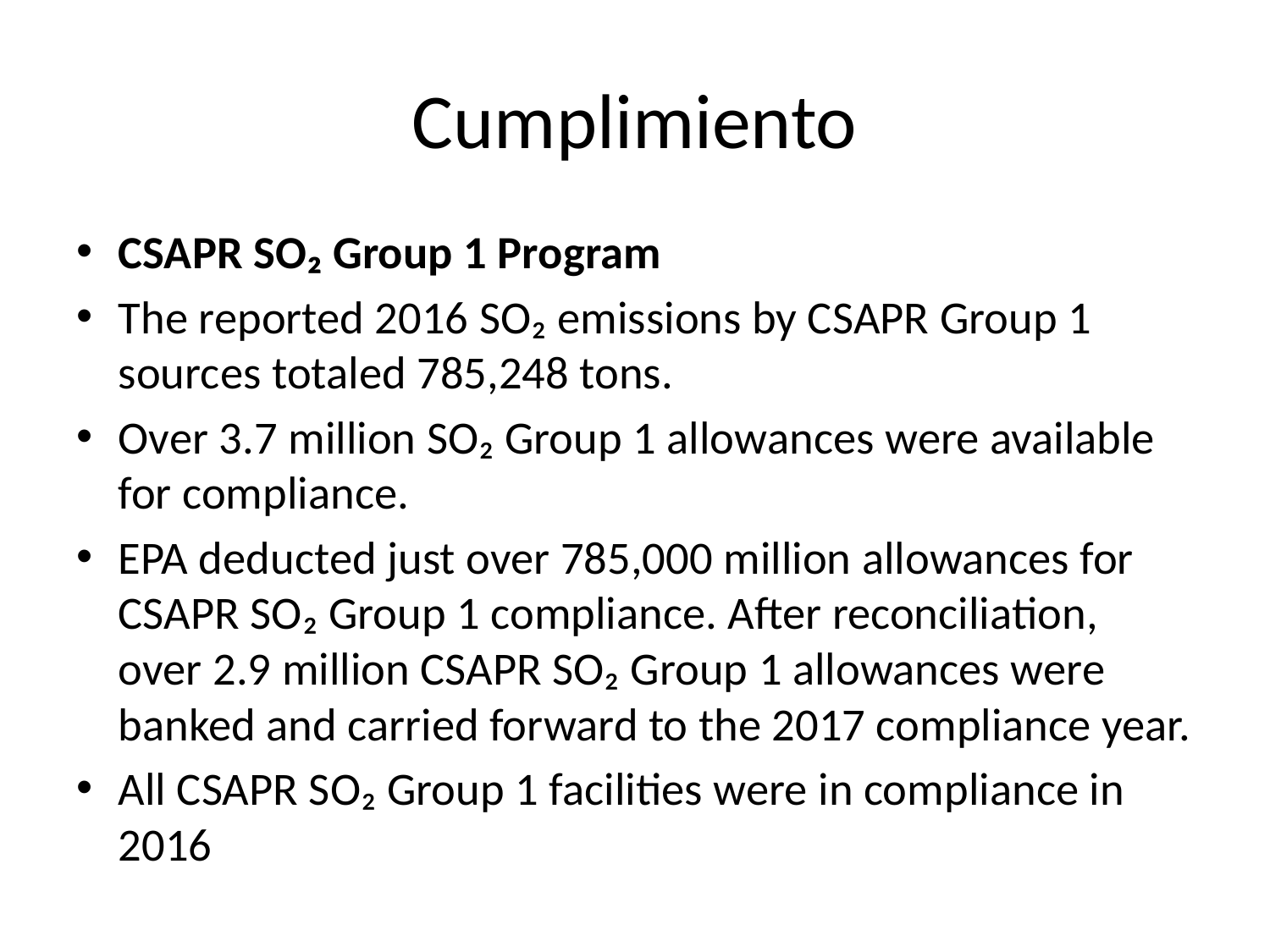

# Cumplimiento
CSAPR SO₂ Group 1 Program
The reported 2016 SO₂ emissions by CSAPR Group 1 sources totaled 785,248 tons.
Over 3.7 million SO₂ Group 1 allowances were available for compliance.
EPA deducted just over 785,000 million allowances for CSAPR SO₂ Group 1 compliance. After reconciliation, over 2.9 million CSAPR SO₂ Group 1 allowances were banked and carried forward to the 2017 compliance year.
All CSAPR SO₂ Group 1 facilities were in compliance in 2016